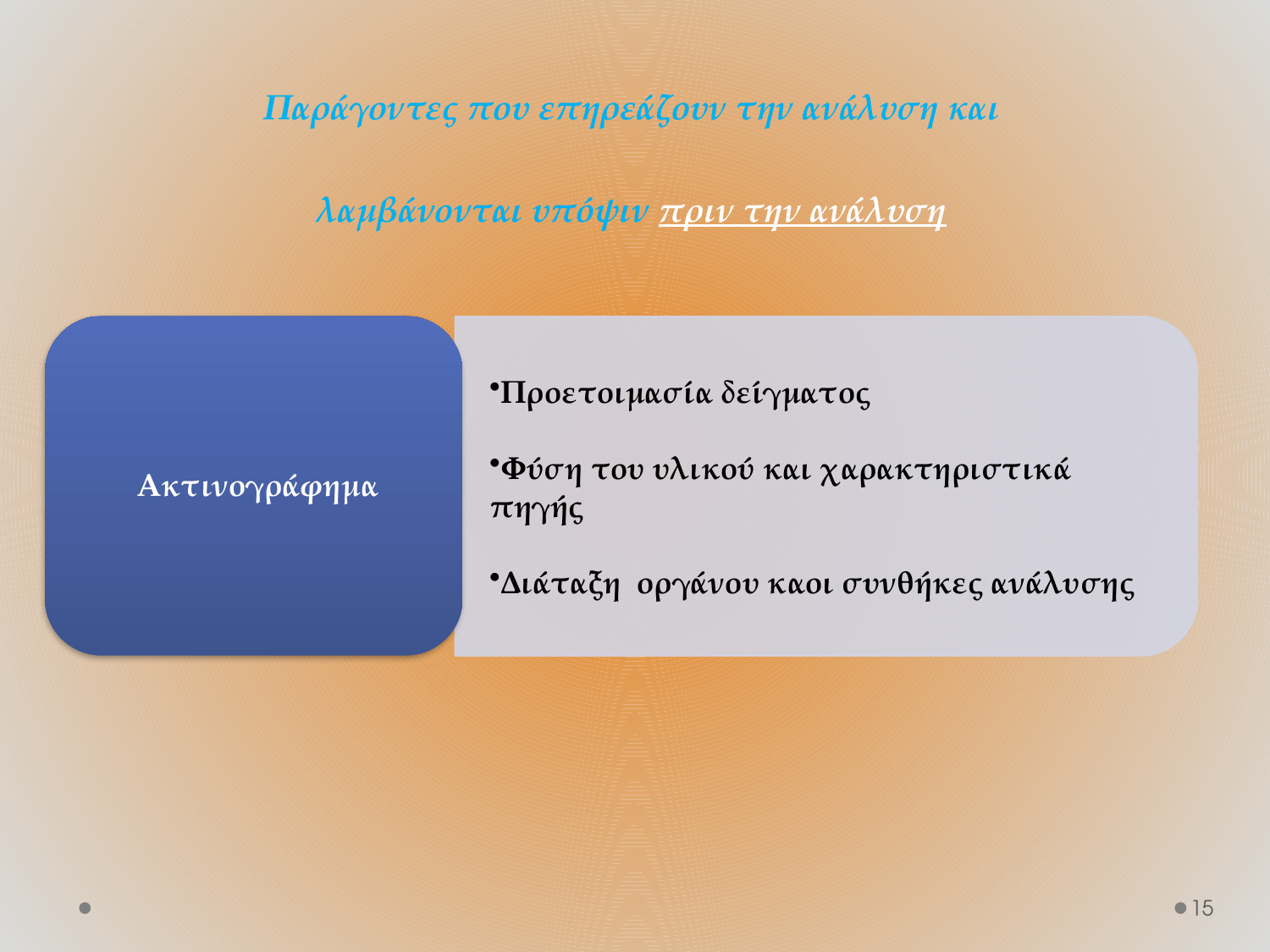

# Παράγοντες που επηρεάζουν την ανάλυση και λαμβάνονται υπόψιν πριν την ανάλυση
Προετοιμασία δείγματος

Φύση του υλικού και χαρακτηριστικά πηγής

Διάταξη  οργάνου καοι συνθήκες ανάλυσης
Ακτινογράφημα
15